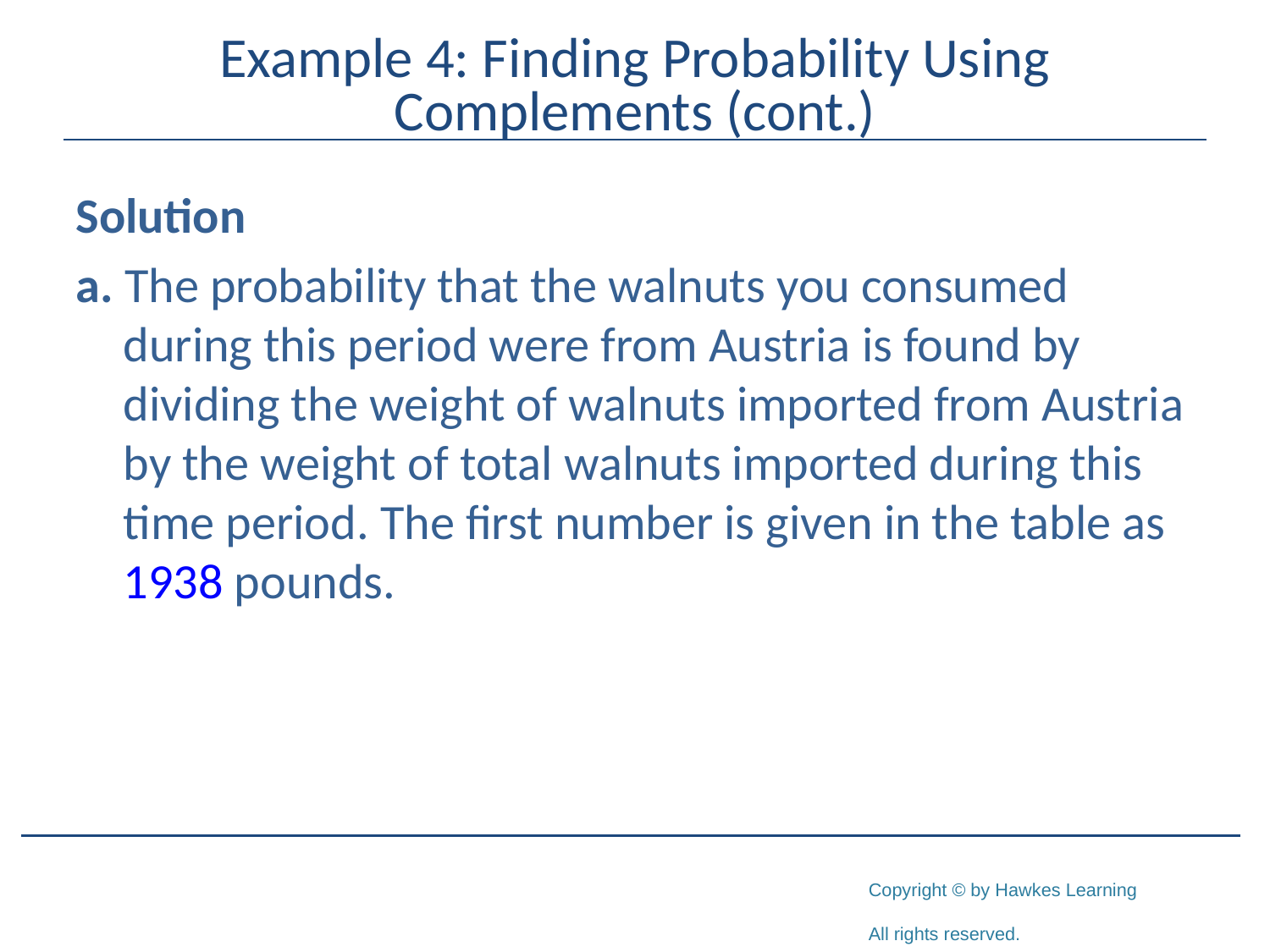

# Example 4: Finding Probability Using Complements (cont.)
Solution
a. The probability that the walnuts you consumed during this period were from Austria is found by dividing the weight of walnuts imported from Austria by the weight of total walnuts imported during this time period. The first number is given in the table as 1938 pounds.